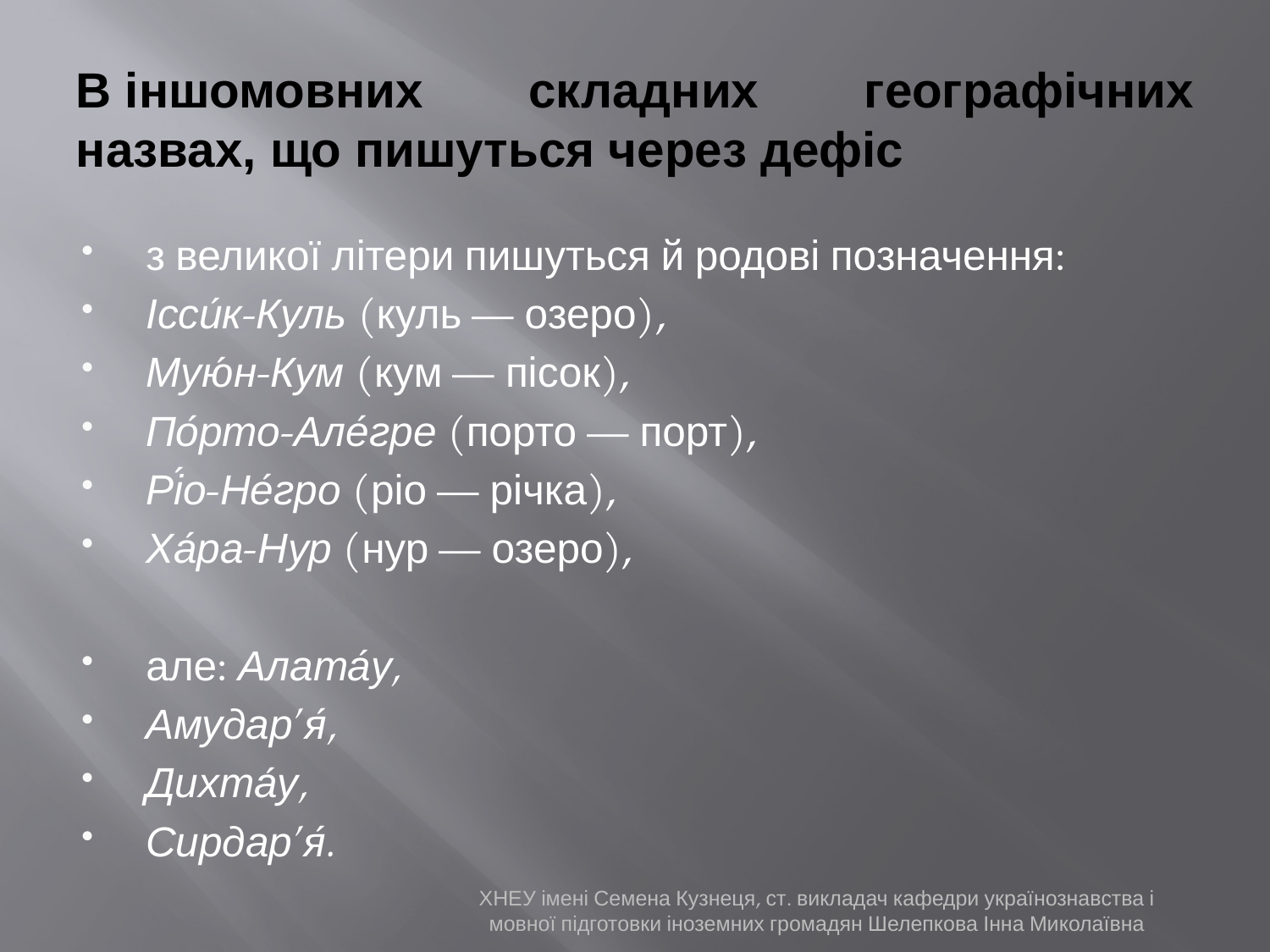

# В іншомовних складних географічних назвах, що пишуться через дефіс
з великої літери пишуться й родові позначення:
Ісси́к-Куль (куль — озеро),
Мую́н-Кум (кум — пісок),
По́рто-Але́гре (порто — порт),
Рі́о-Не́гро (ріо — річка),
Ха́ра-Нур (нур — озеро),

але: Алата́у,
Амудар’я́,
Дихта́у,
Сирдар’я́.
ХНЕУ імені Семена Кузнеця, ст. викладач кафедри українознавства і мовної підготовки іноземних громадян Шелепкова Інна Миколаївна